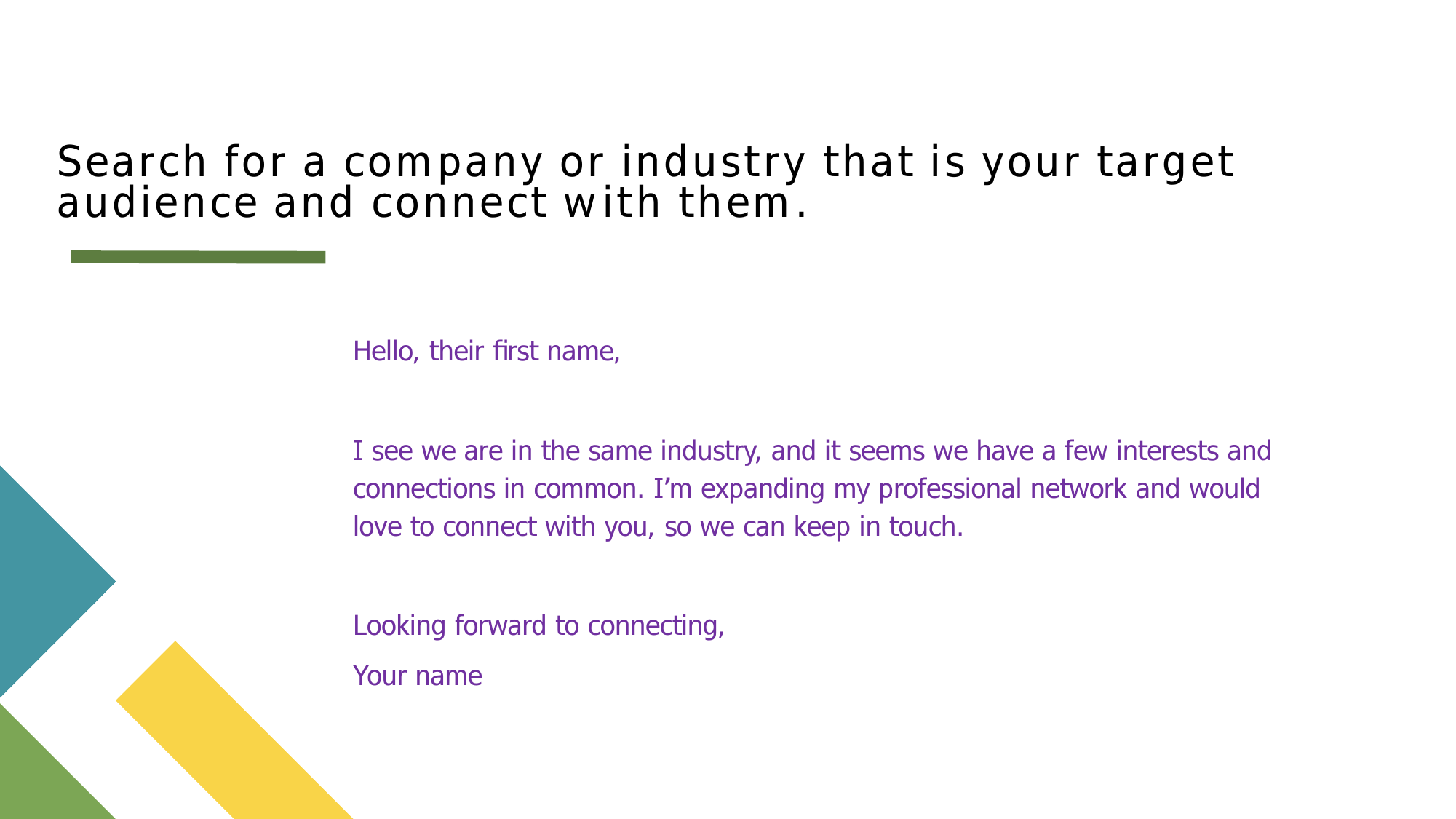

# Search for a company or industry that is your target audience and connect with them.
Hello, their first name,

I see we are in the same industry, and it seems we have a few interests and connections in common. I’m expanding my professional network and would love to connect with you, so we can keep in touch.

Looking forward to connecting,
Your name